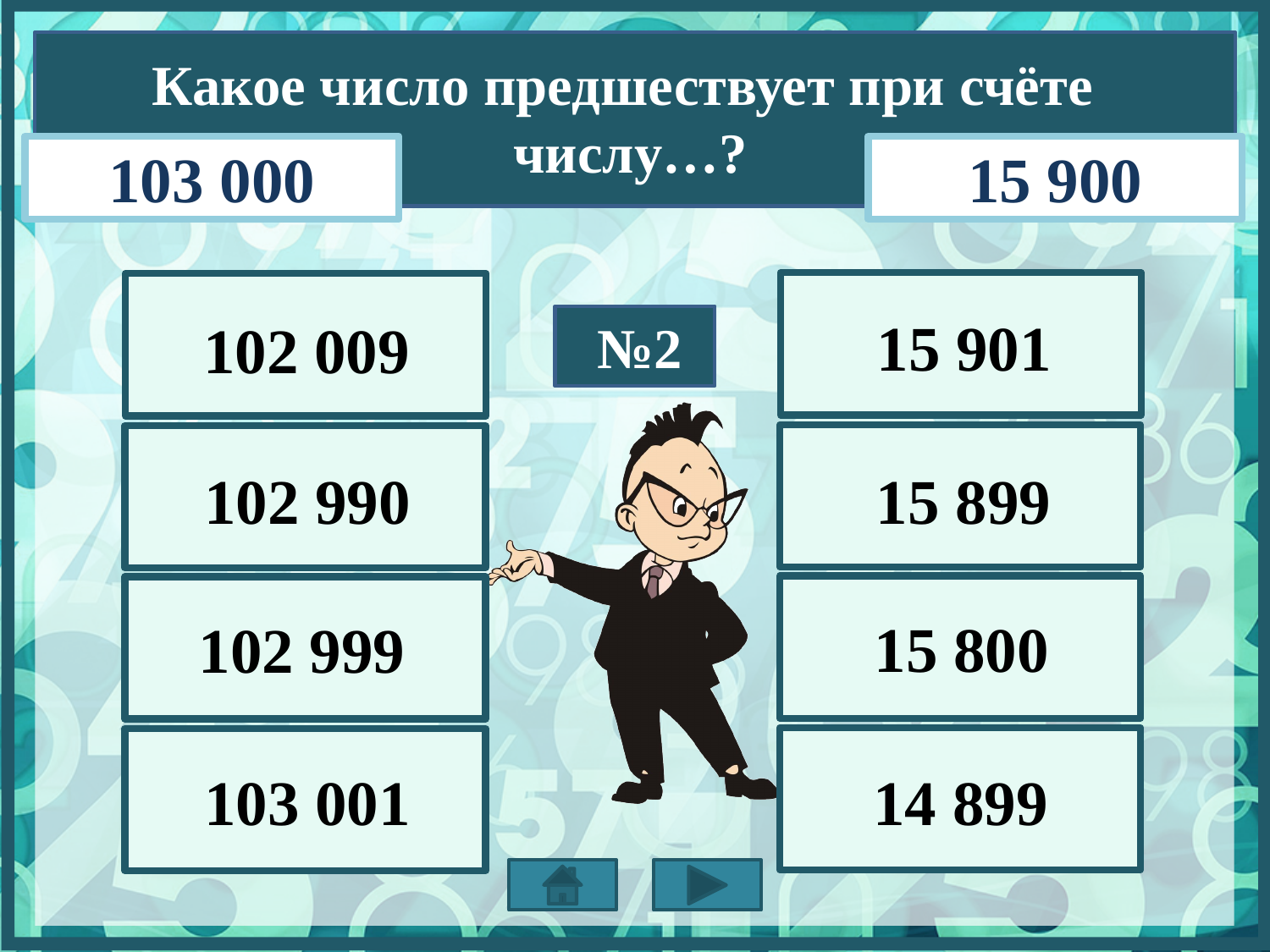

Какое число предшествует при счёте  числу…?
103 000
15 900
15 901
102 009
№2
15 899
102 990
102 999
15 800
103 001
14 899